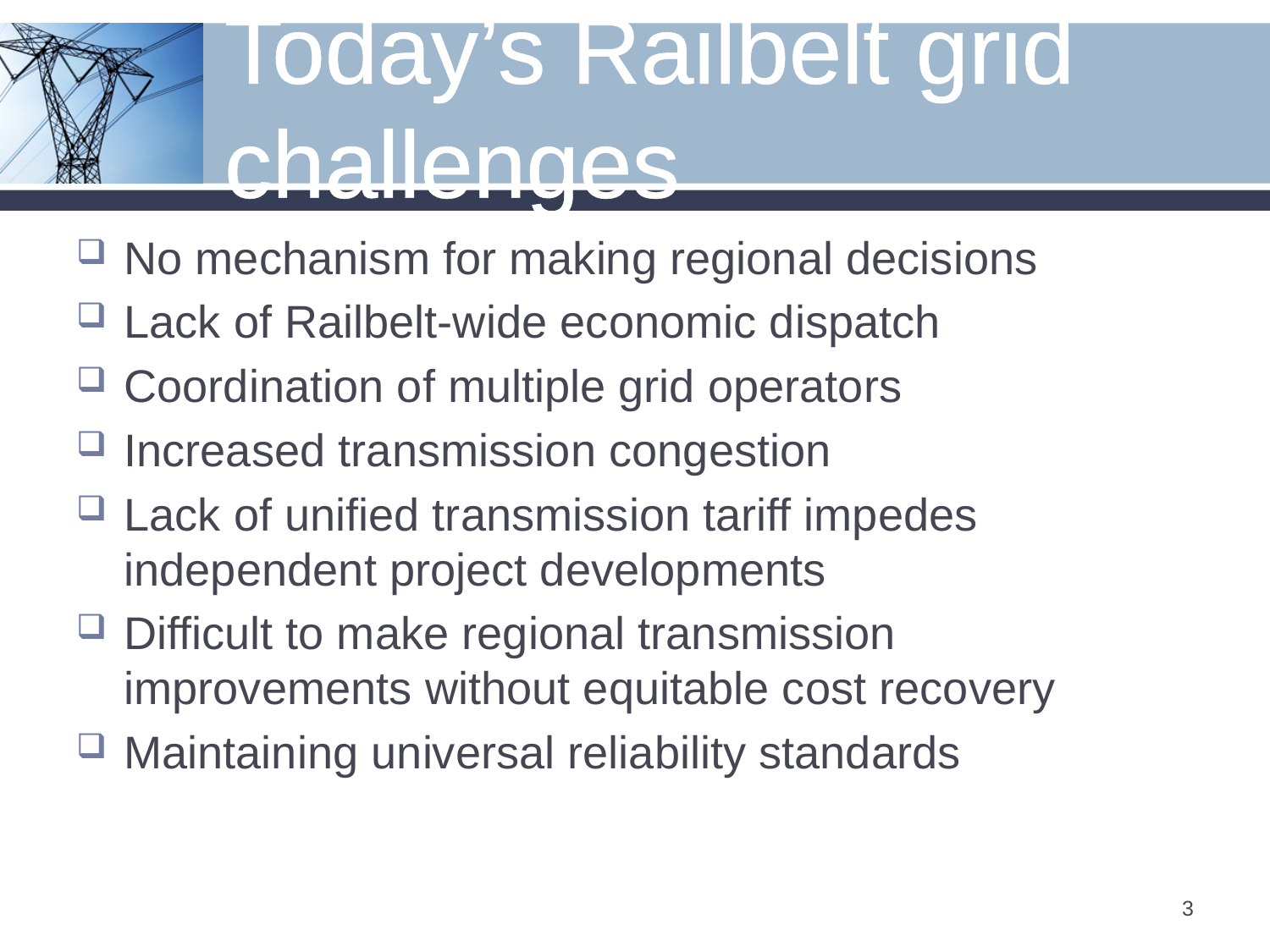

# Today’s Railbelt grid challenges
No mechanism for making regional decisions
Lack of Railbelt-wide economic dispatch
Coordination of multiple grid operators
Increased transmission congestion
Lack of unified transmission tariff impedes independent project developments
Difficult to make regional transmission improvements without equitable cost recovery
Maintaining universal reliability standards

3